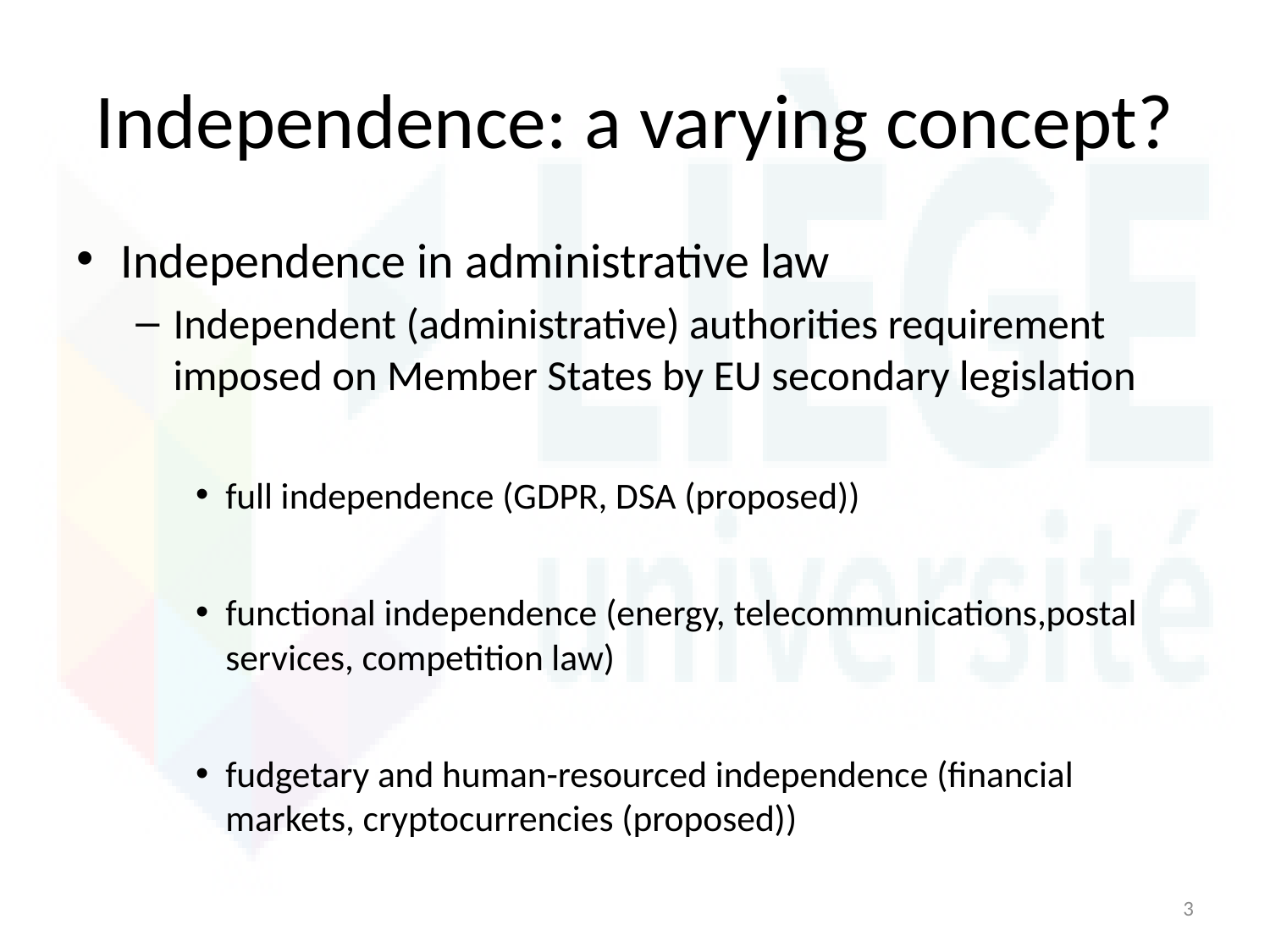

# Independence: a varying concept?
Independence in administrative law
Independent (administrative) authorities requirement imposed on Member States by EU secondary legislation

full independence (GDPR, DSA (proposed))

functional independence (energy, telecommunications,postal services, competition law)

fudgetary and human-resourced independence (financial markets, cryptocurrencies (proposed))

3